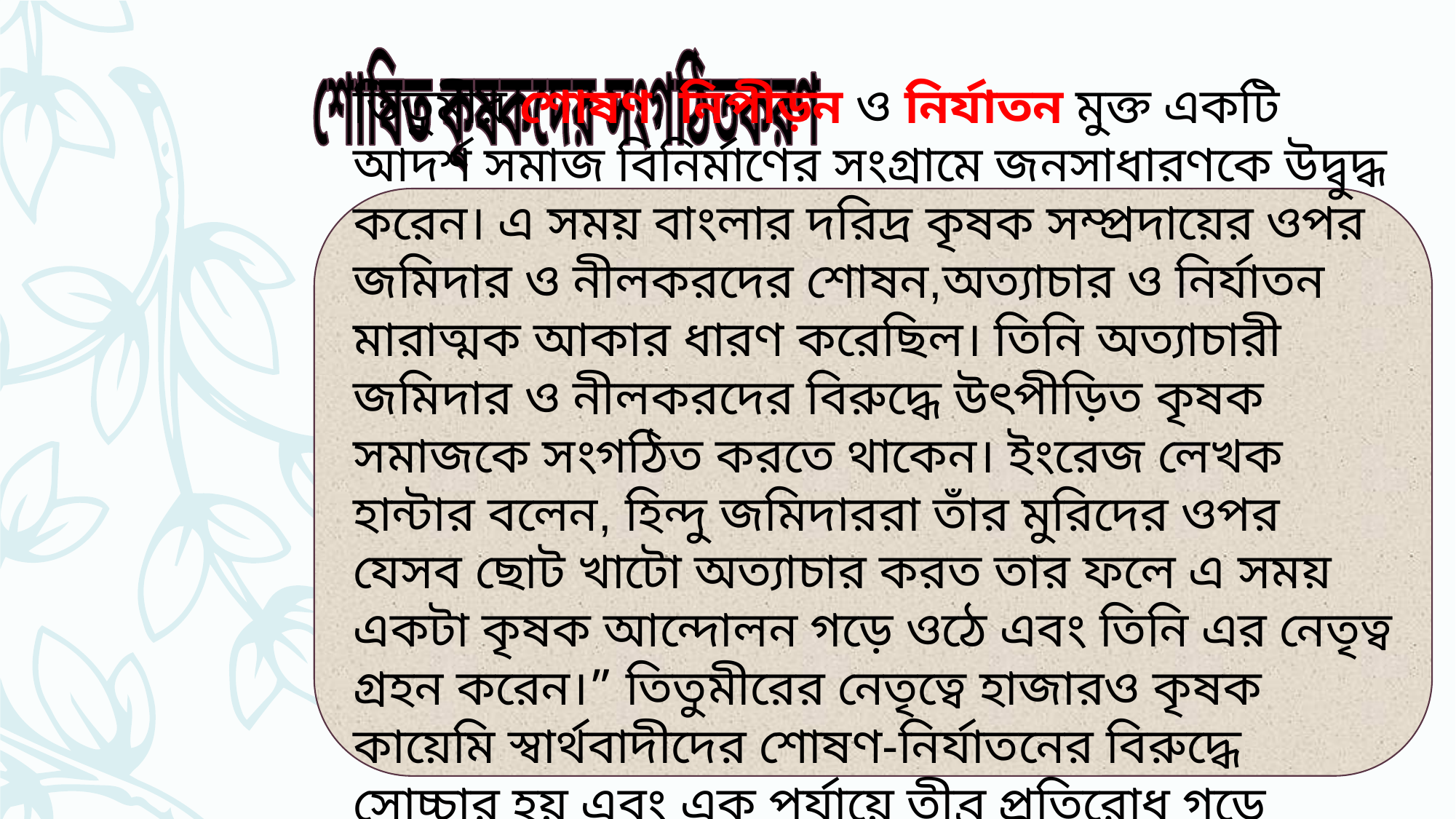

শোষিত কৃষকদের সংগঠিতকরণ
তিতুমীর শোষণ, নিপীড়ন ও নির্যাতন মুক্ত একটি আদর্শ সমাজ বিনির্মাণের সংগ্রামে জনসাধারণকে উদ্বুদ্ধ করেন। এ সময় বাংলার দরিদ্র কৃষক সম্প্রদায়ের ওপর জমিদার ও নীলকরদের শোষন,অত্যাচার ও নির্যাতন মারাত্মক আকার ধারণ করেছিল। তিনি অত্যাচারী জমিদার ও নীলকরদের বিরুদ্ধে উৎপীড়িত কৃষক সমাজকে সংগঠিত করতে থাকেন। ইংরেজ লেখক হান্টার বলেন, হিন্দু জমিদাররা তাঁর মুরিদের ওপর যেসব ছোট খাটো অত্যাচার করত তার ফলে এ সময় একটা কৃষক আন্দোলন গড়ে ওঠে এবং তিনি এর নেতৃত্ব গ্রহন করেন।” তিতুমীরের নেতৃত্বে হাজারও কৃষক কায়েমি স্বার্থবাদীদের শোষণ-নির্যাতনের বিরুদ্ধে সোচ্চার হয় এবং এক পর্যায়ে তীব্র প্রতিরোধ গড়ে তোলে।